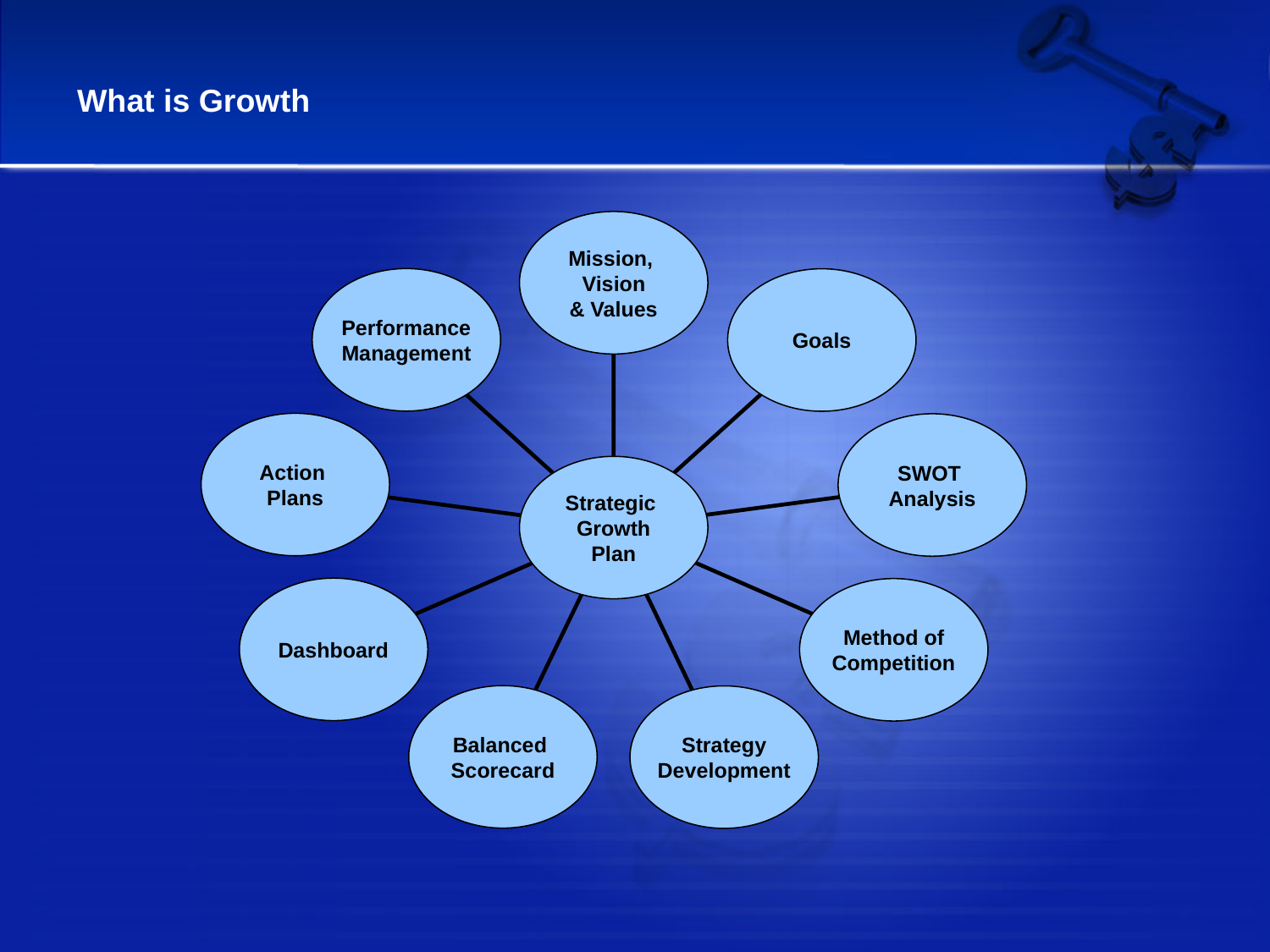

What is Growth
Mission,
Vision
& Values
Performance
Management
Goals

Action
Plans
SWOT
Analysis
Strategic
Growth
Plan

Dashboard
Method of
Competition

Balanced
Scorecard
Strategy
Development